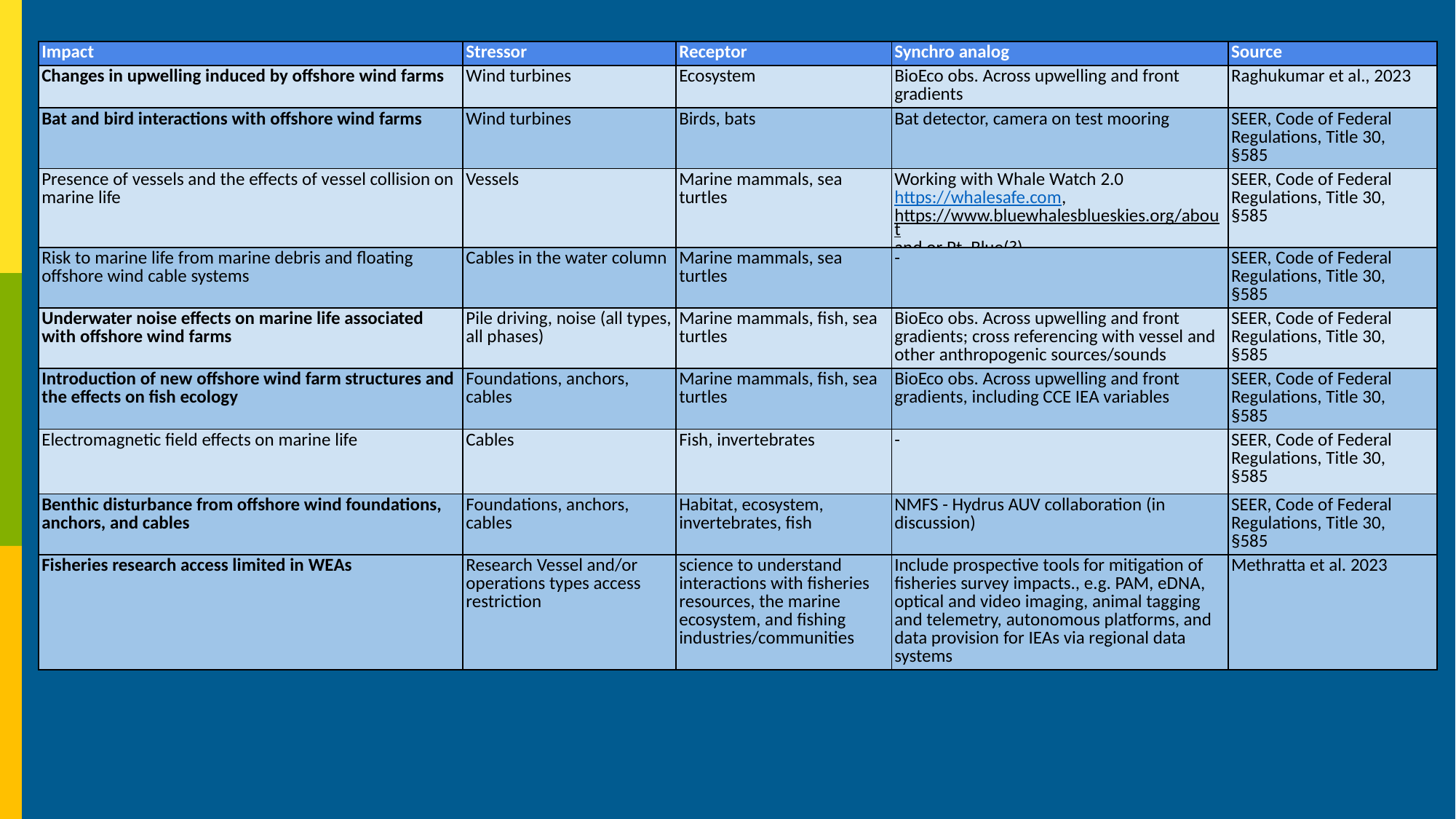

| Impact | Stressor | Receptor | Synchro analog | Source |
| --- | --- | --- | --- | --- |
| Changes in upwelling induced by offshore wind farms | Wind turbines | Ecosystem | BioEco obs. Across upwelling and front gradients | Raghukumar et al., 2023 |
| Bat and bird interactions with offshore wind farms | Wind turbines | Birds, bats | Bat detector, camera on test mooring | SEER, Code of Federal Regulations, Title 30, §585 |
| Presence of vessels and the effects of vessel collision on marine life | Vessels | Marine mammals, sea turtles | Working with Whale Watch 2.0 https://whalesafe.com, https://www.bluewhalesblueskies.org/aboutand or Pt. Blue(?) | SEER, Code of Federal Regulations, Title 30, §585 |
| Risk to marine life from marine debris and floating offshore wind cable systems | Cables in the water column | Marine mammals, sea turtles | - | SEER, Code of Federal Regulations, Title 30, §585 |
| Underwater noise effects on marine life associated with offshore wind farms | Pile driving, noise (all types, all phases) | Marine mammals, fish, sea turtles | BioEco obs. Across upwelling and front gradients; cross referencing with vessel and other anthropogenic sources/sounds | SEER, Code of Federal Regulations, Title 30, §585 |
| Introduction of new offshore wind farm structures and the effects on fish ecology | Foundations, anchors, cables | Marine mammals, fish, sea turtles | BioEco obs. Across upwelling and front gradients, including CCE IEA variables | SEER, Code of Federal Regulations, Title 30, §585 |
| Electromagnetic field effects on marine life | Cables | Fish, invertebrates | - | SEER, Code of Federal Regulations, Title 30, §585 |
| Benthic disturbance from offshore wind foundations, anchors, and cables | Foundations, anchors, cables | Habitat, ecosystem, invertebrates, fish | NMFS - Hydrus AUV collaboration (in discussion) | SEER, Code of Federal Regulations, Title 30, §585 |
| Fisheries research access limited in WEAs | Research Vessel and/or operations types access restriction | science to understand interactions with fisheries resources, the marine ecosystem, and fishing industries/communities | Include prospective tools for mitigation of fisheries survey impacts., e.g. PAM, eDNA, optical and video imaging, animal tagging and telemetry, autonomous platforms, and data provision for IEAs via regional data systems | Methratta et al. 2023 |